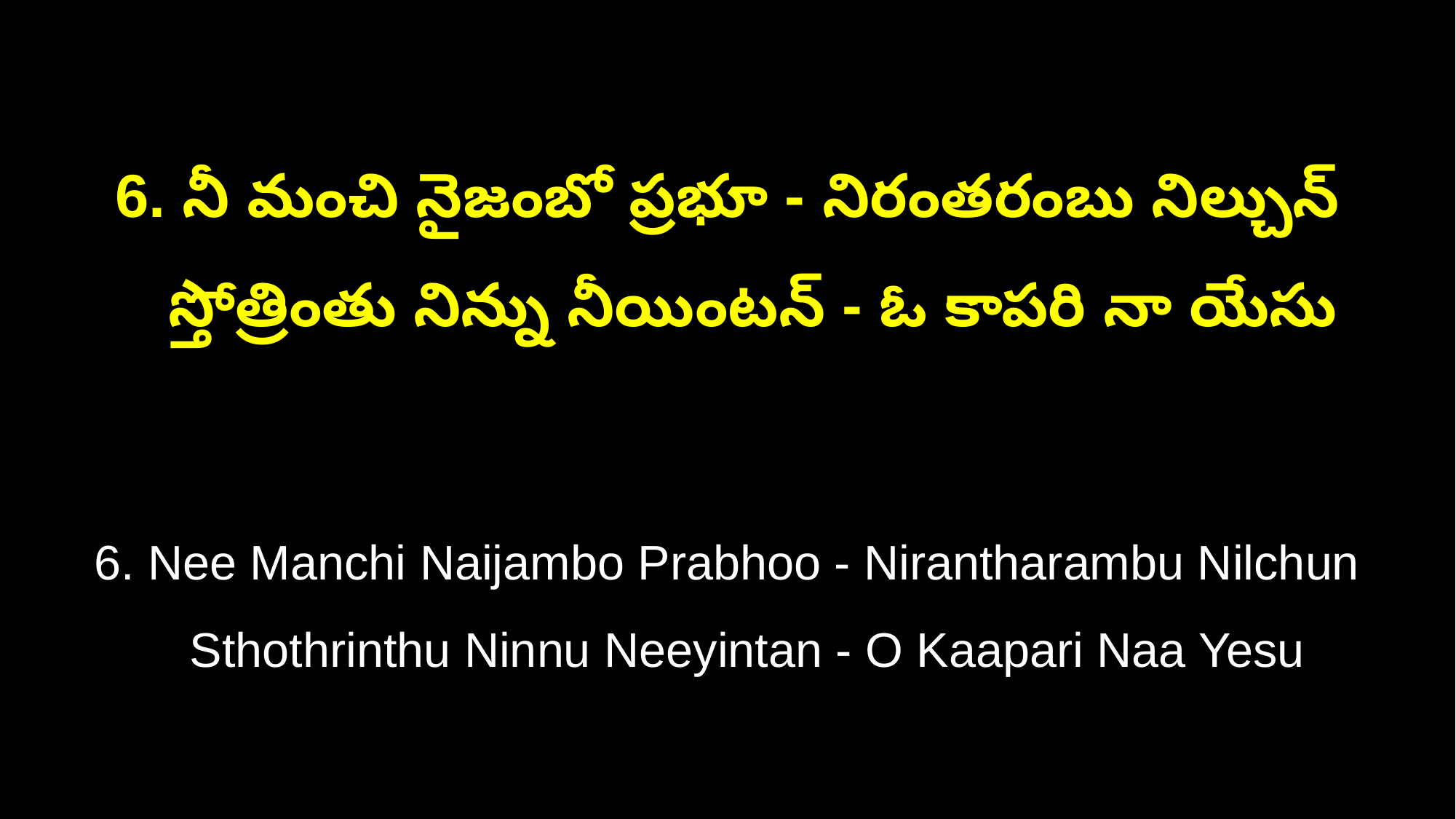

6. నీ మంచి నైజంబో ప్రభూ - నిరంతరంబు నిల్చున్
   స్తోత్రింతు నిన్ను నీయింటన్ - ఓ కాపరి నా యేసు
6. Nee Manchi Naijambo Prabhoo - Nirantharambu Nilchun
   Sthothrinthu Ninnu Neeyintan - O Kaapari Naa Yesu